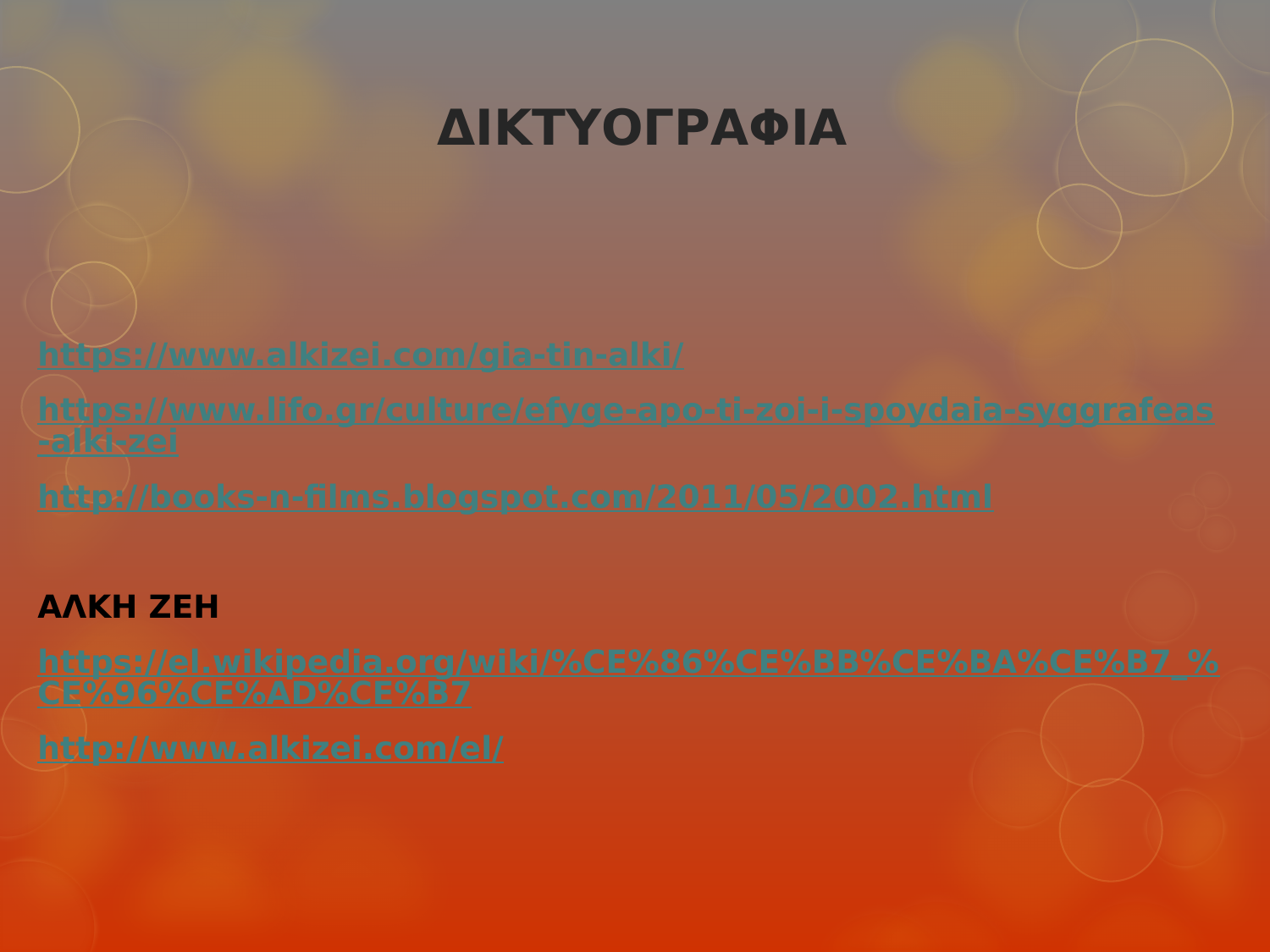

# ΔΙΚΤΥΟΓΡΑΦΙΑ
https://www.alkizei.com/gia-tin-alki/
https://www.lifo.gr/culture/efyge-apo-ti-zoi-i-spoydaia-syggrafeas-alki-zei
http://books-n-films.blogspot.com/2011/05/2002.html

ΑΛΚΗ ΖΕΗ
https://el.wikipedia.org/wiki/%CE%86%CE%BB%CE%BA%CE%B7_%CE%96%CE%AD%CE%B7
http://www.alkizei.com/el/